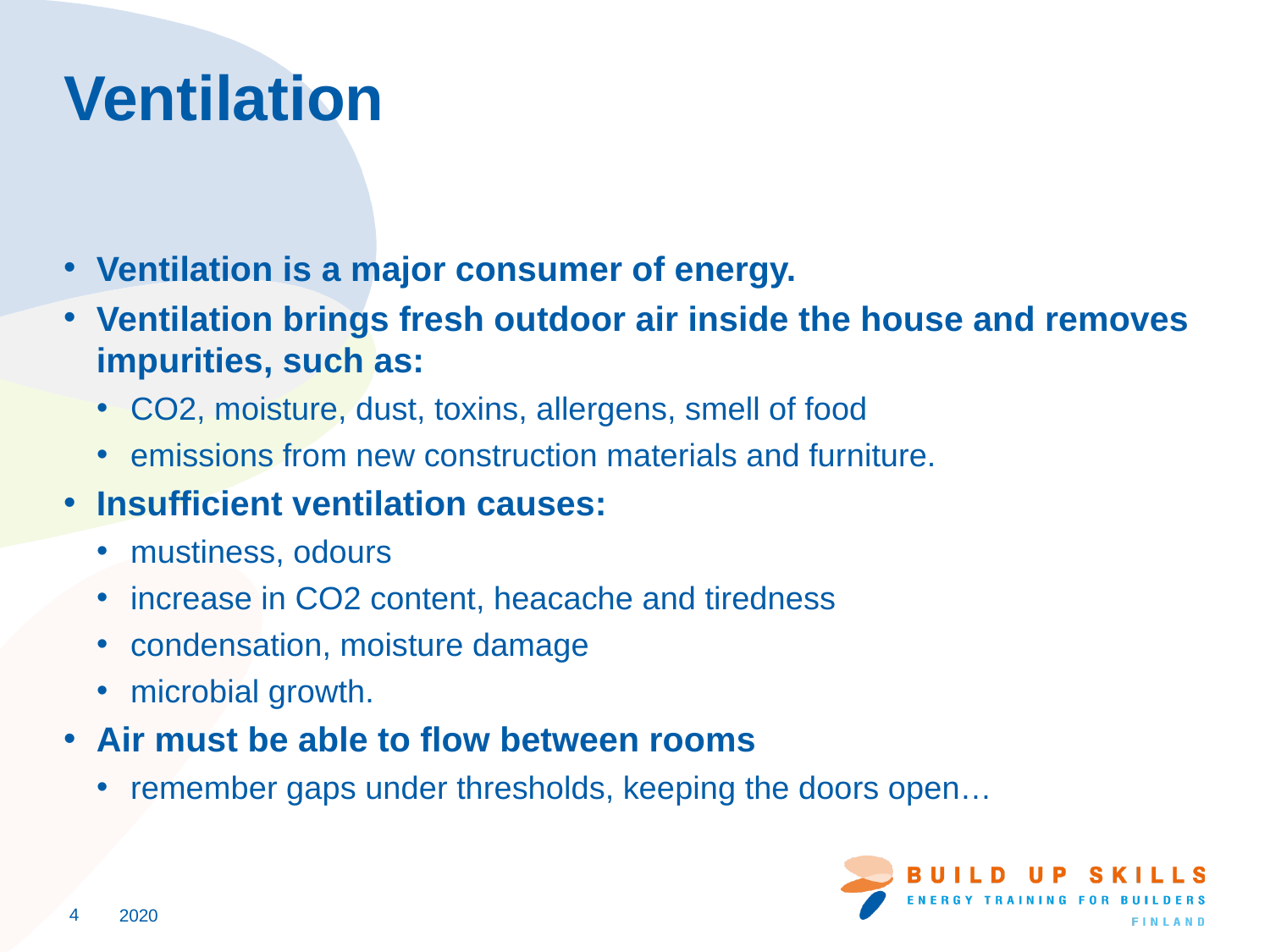

# Ventilation
Ventilation is a major consumer of energy.
Ventilation brings fresh outdoor air inside the house and removes impurities, such as:
CO2, moisture, dust, toxins, allergens, smell of food
emissions from new construction materials and furniture.
Insufficient ventilation causes:
mustiness, odours
increase in CO2 content, heacache and tiredness
condensation, moisture damage
microbial growth.
Air must be able to flow between rooms
remember gaps under thresholds, keeping the doors open…